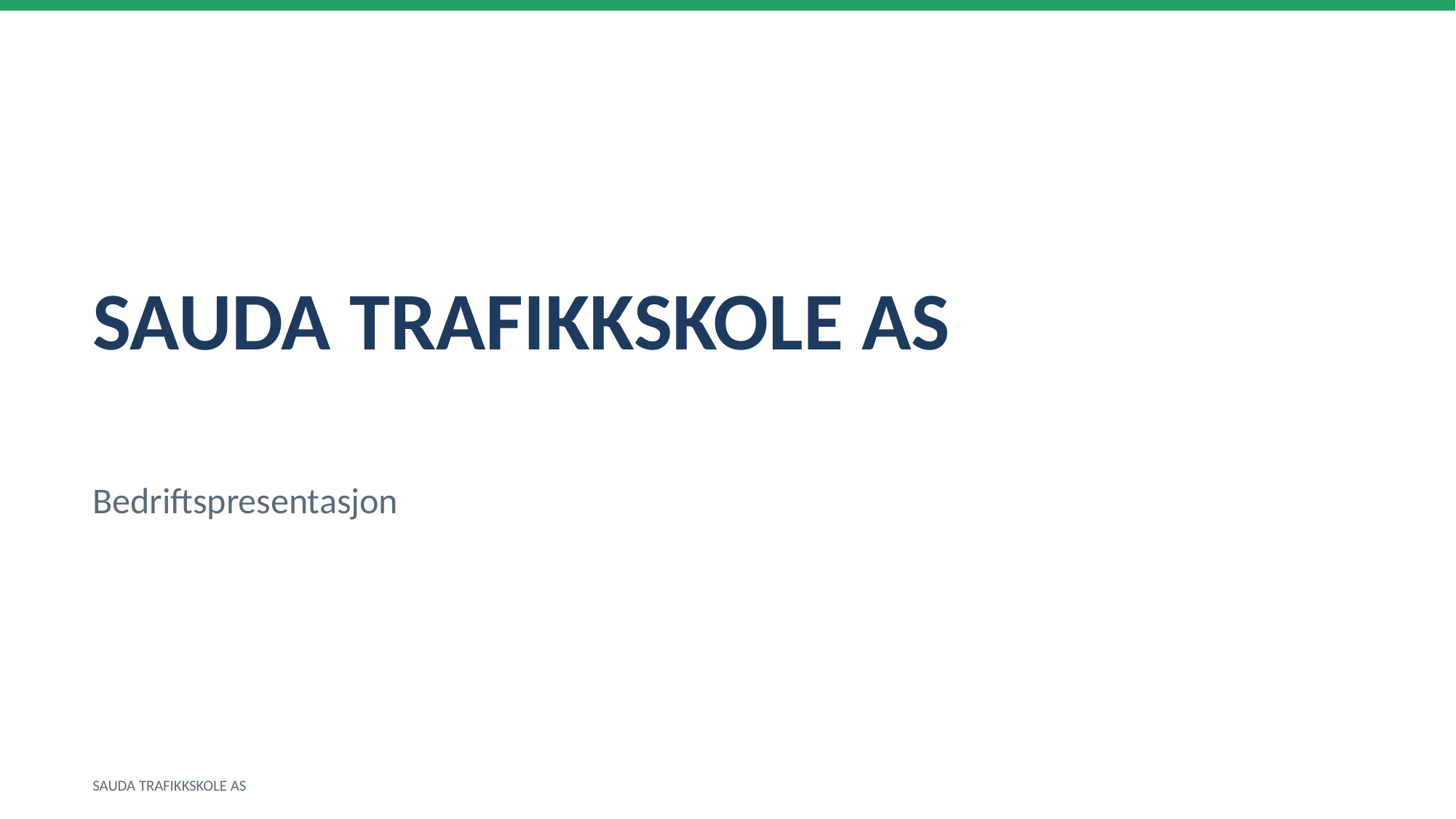

SAUDA TRAFIKKSKOLE AS
Bedriftspresentasjon
SAUDA TRAFIKKSKOLE AS